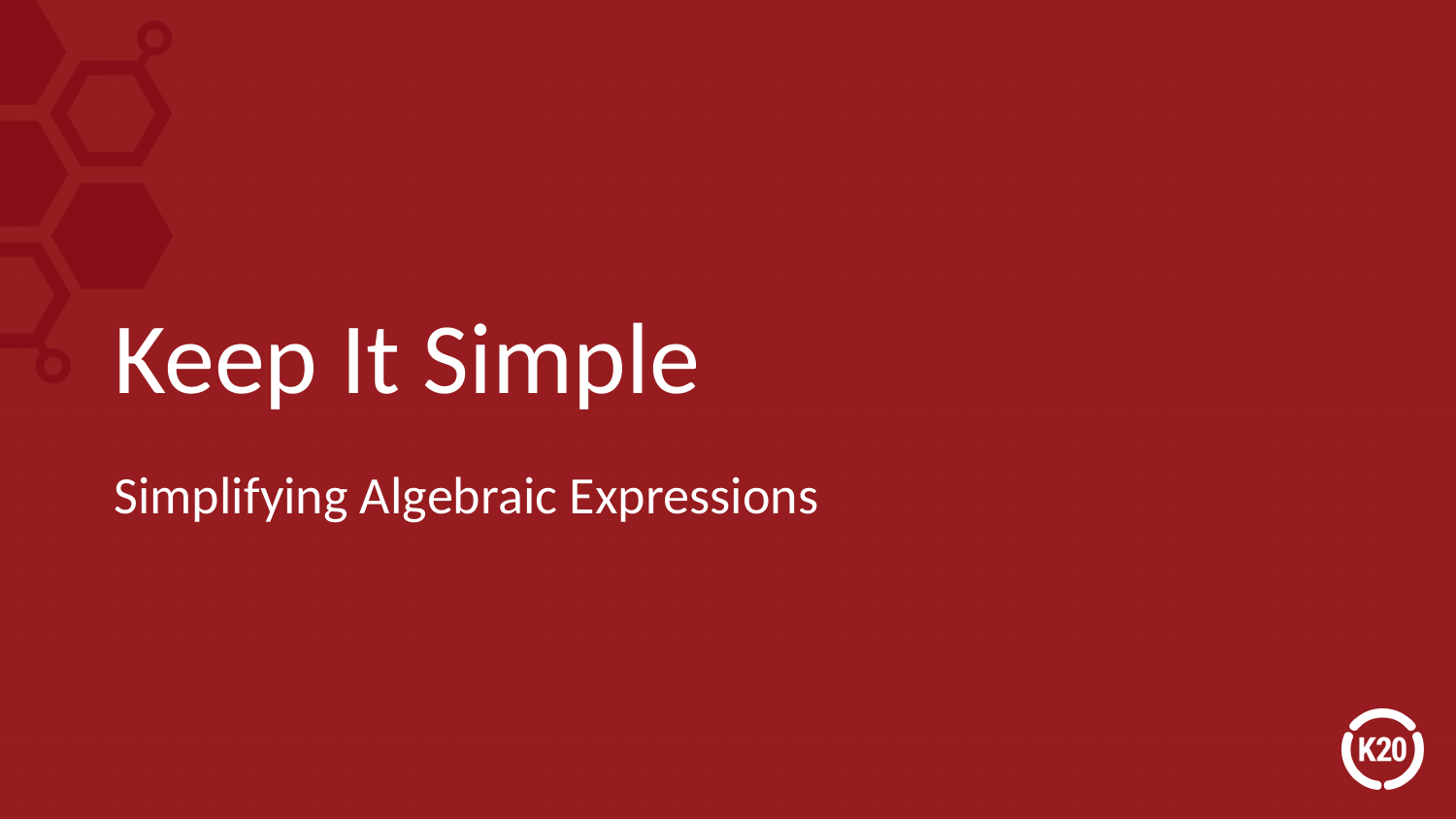

# Keep It Simple
Simplifying Algebraic Expressions